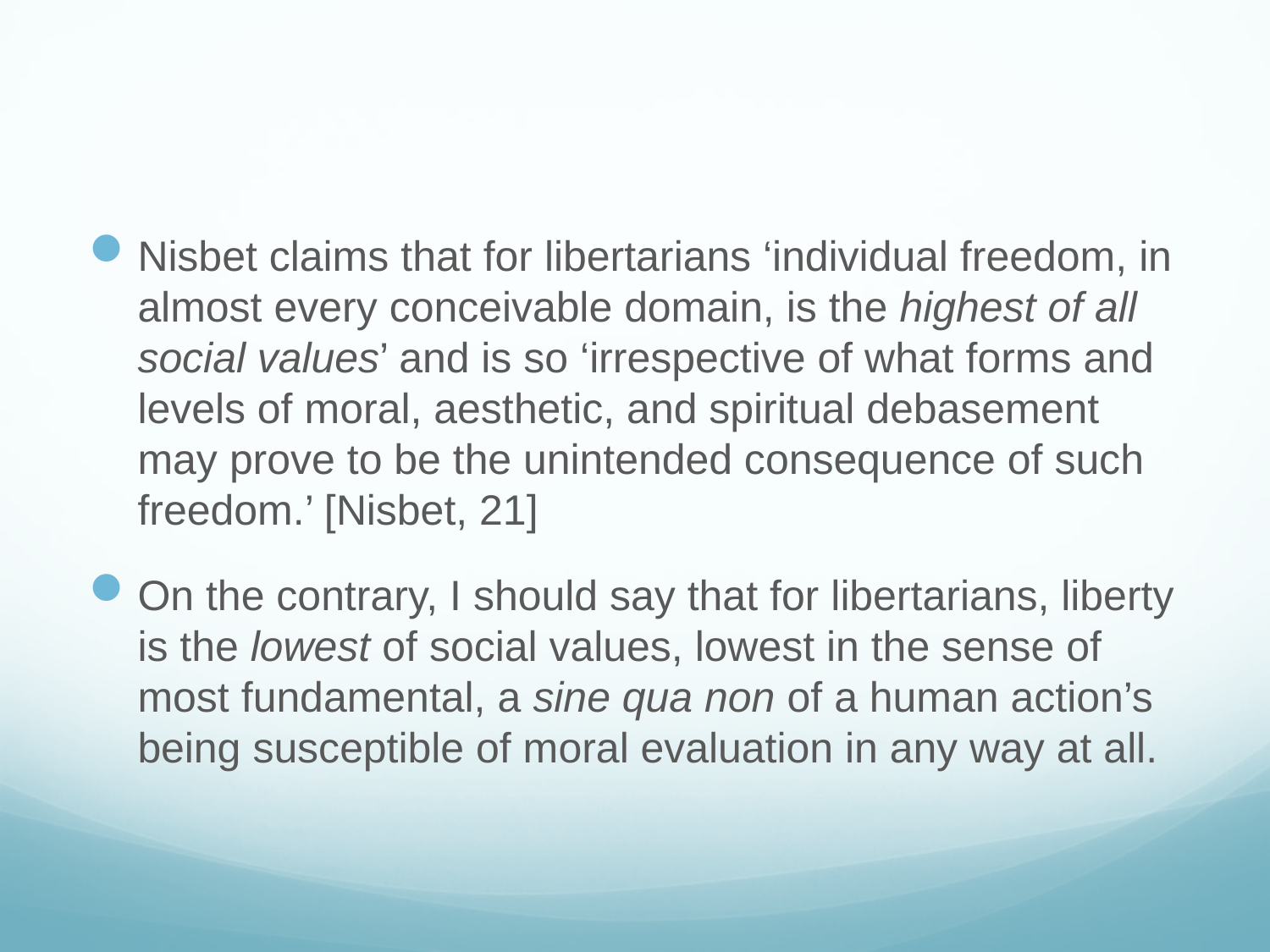

#
Nisbet claims that for libertarians ‘individual freedom, in almost every conceivable domain, is the highest of all social values’ and is so ‘irrespective of what forms and levels of moral, aesthetic, and spiritual debasement may prove to be the unintended consequence of such freedom.’ [Nisbet, 21]
On the contrary, I should say that for libertarians, liberty is the lowest of social values, lowest in the sense of most fundamental, a sine qua non of a human action’s being susceptible of moral evaluation in any way at all.